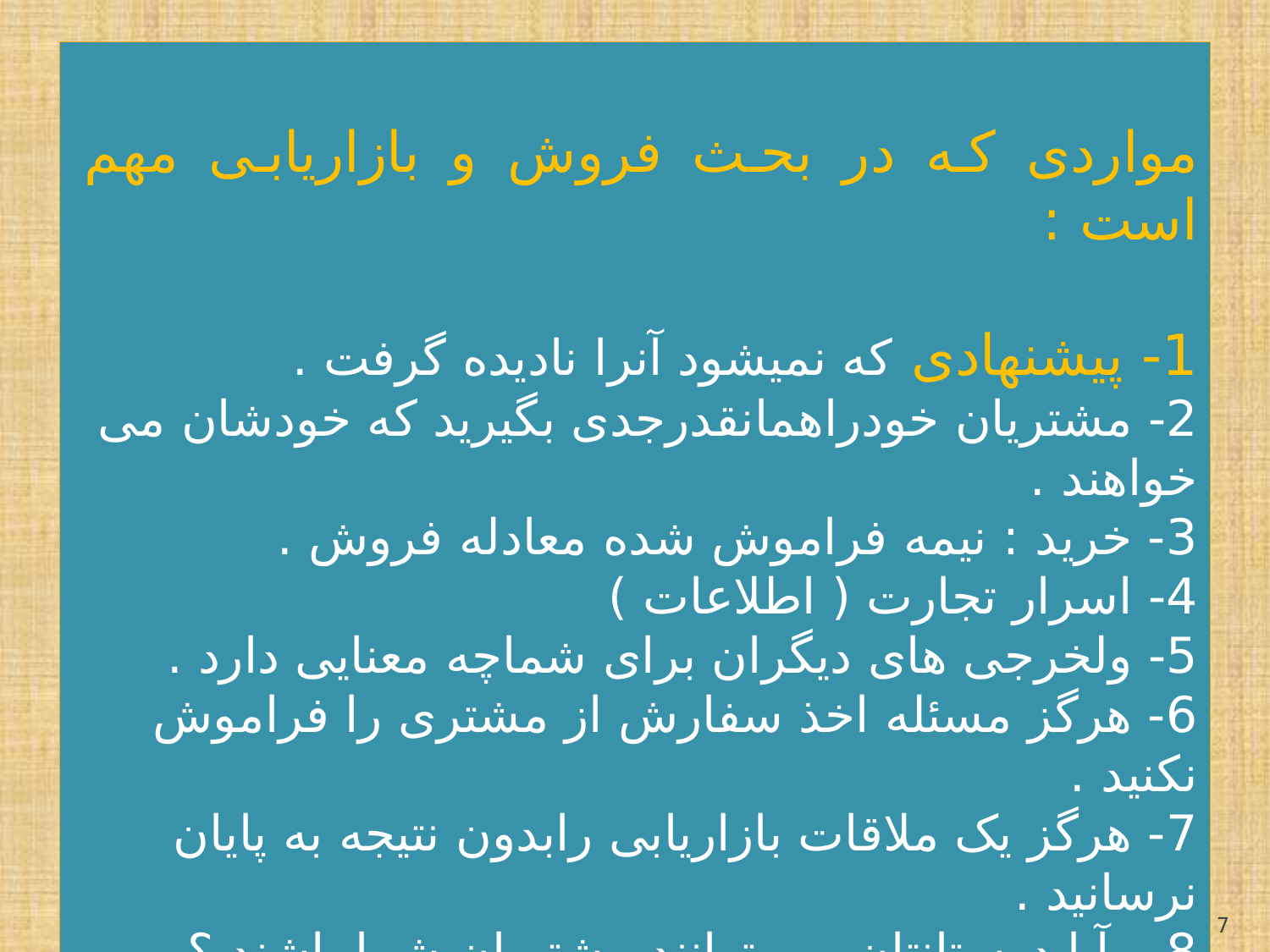

مواردی که در بحث فروش و بازاریابی مهم است :

1- پیشنهادی که نمیشود آنرا نادیده گرفت .
2- مشتریان خودراهمانقدرجدی بگیرید که خودشان می خواهند .
3- خرید : نیمه فراموش شده معادله فروش .
4- اسرار تجارت ( اطلاعات )
5- ولخرجی های دیگران برای شماچه معنایی دارد .
6- هرگز مسئله اخذ سفارش از مشتری را فراموش نکنید .
7- هرگز یک ملاقات بازاریابی رابدون نتیجه به پایان نرسانید .
8 – آیا دوستانتان می توانند مشتریان شما باشند ؟
9- بهترین طریقه در جذب مشتری .

7